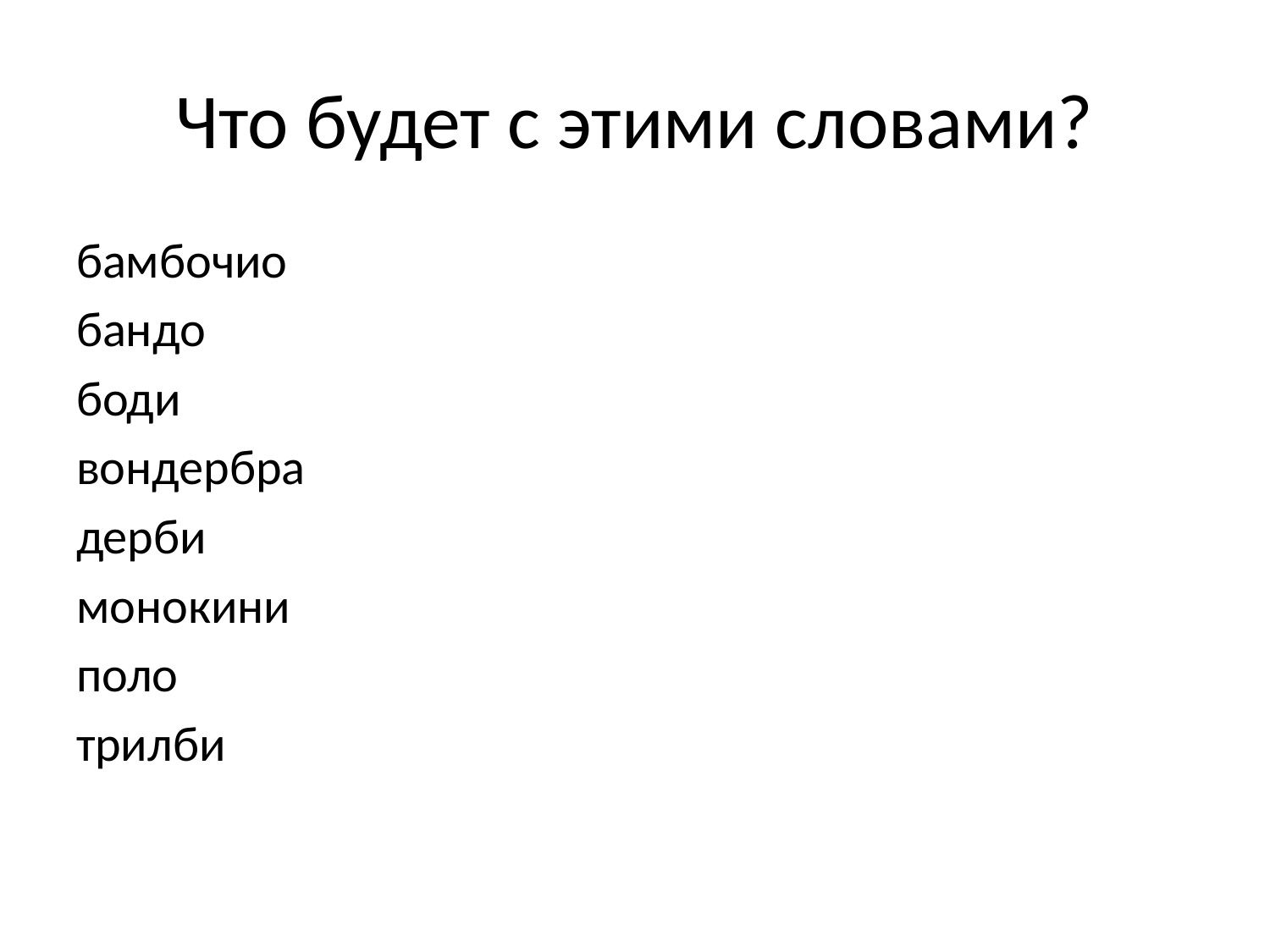

# Что будет с этими словами?
бамбочио
бандо
боди
вондербра
дерби
монокини
поло
трилби